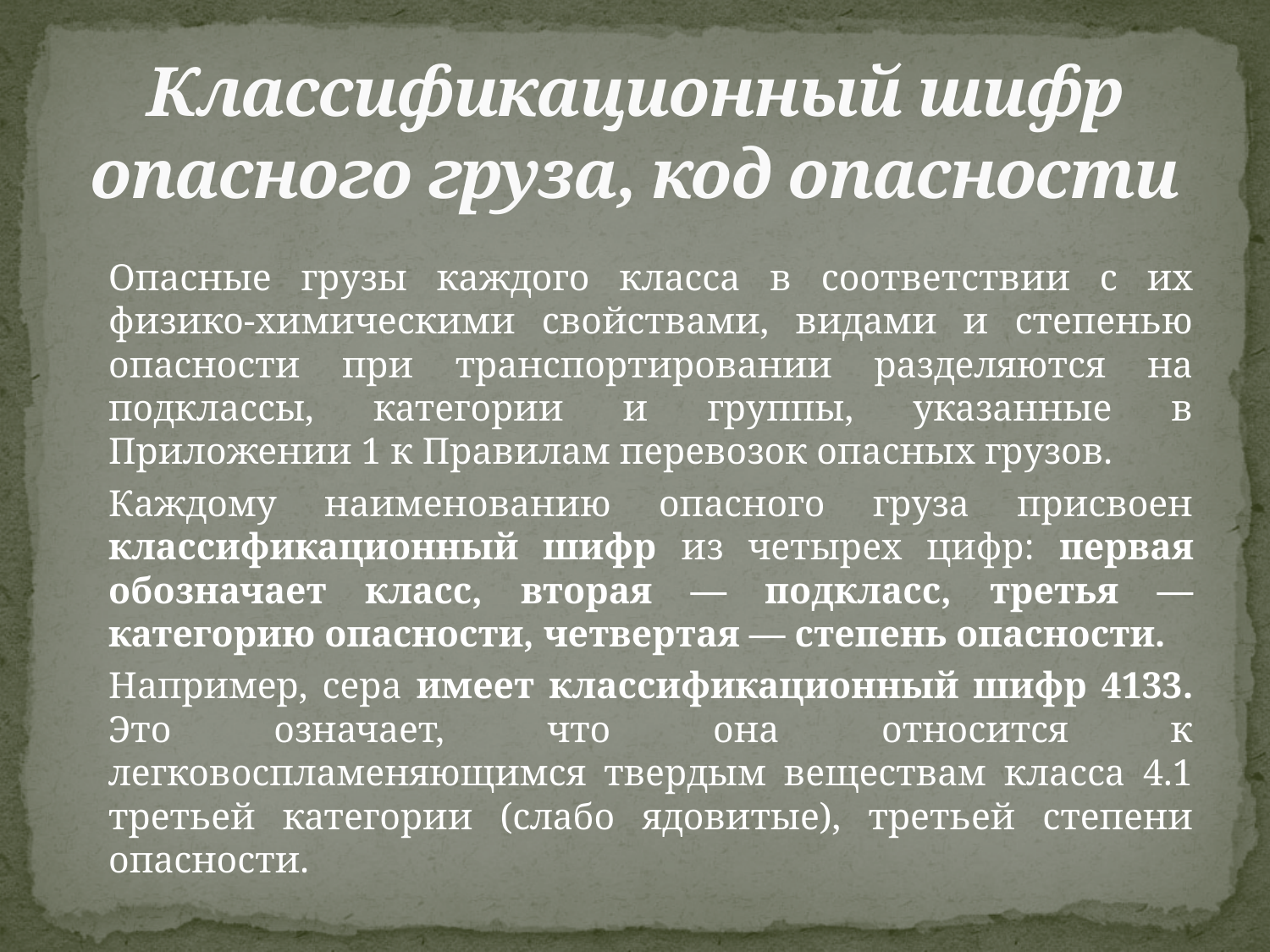

# Классификационный шифр опасного груза, код опасности
		Опасные грузы каждого класса в соответствии с их физико-химическими свойствами, видами и степенью опасности при транспортировании разделяются на подклассы, категории и группы, указанные в Приложении 1 к Правилам перевозок опасных грузов.
		Каждому наименованию опасного груза присвоен классификационный шифр из четырех цифр: первая обозначает класс, вторая — подкласс, третья — категорию опасности, четвертая — степень опасности.
		Например, сера имеет классификационный шифр 4133. Это означает, что она относится к легковоспламеняющимся твердым веществам класса 4.1 третьей категории (слабо ядовитые), третьей степени опасности.